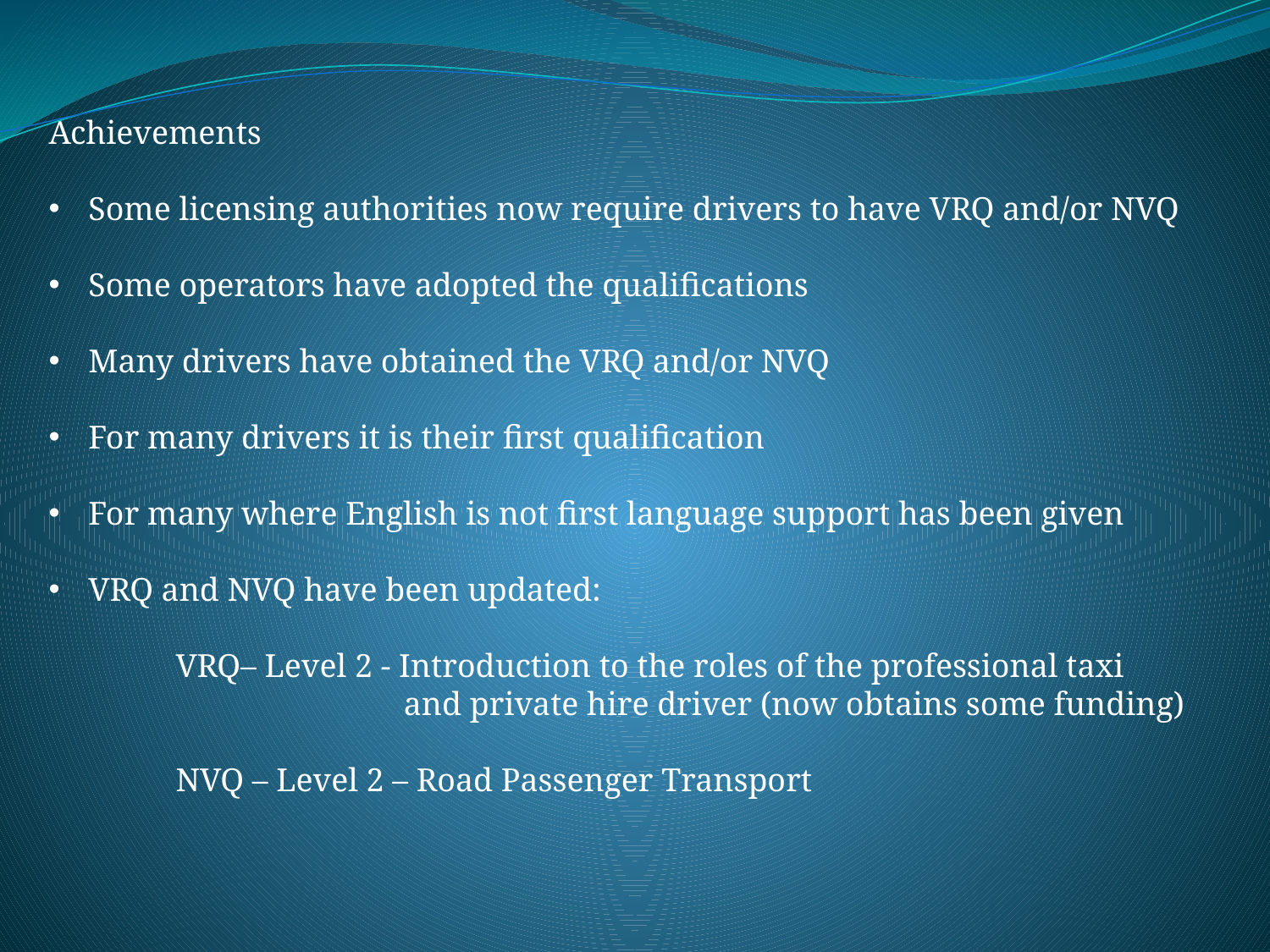

Achievements

Some licensing authorities now require drivers to have VRQ and/or NVQ

Some operators have adopted the qualifications

Many drivers have obtained the VRQ and/or NVQ

For many drivers it is their first qualification

For many where English is not first language support has been given

VRQ and NVQ have been updated:

	VRQ– Level 2 - Introduction to the roles of the professional taxi
                                           and private hire driver (now obtains some funding)

	NVQ – Level 2 – Road Passenger Transport